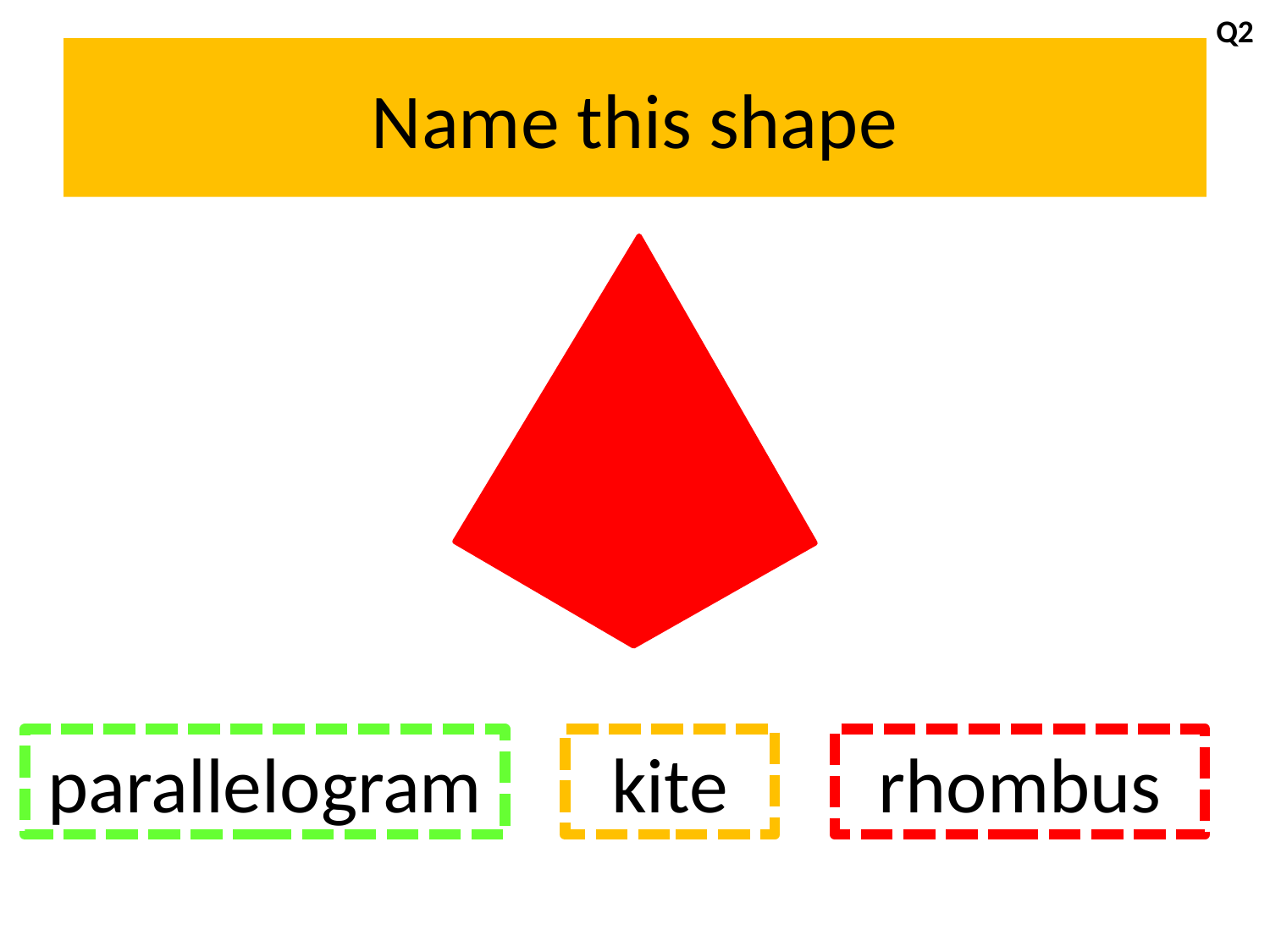

Q2
# Name this shape

parallelogram
kite
rhombus